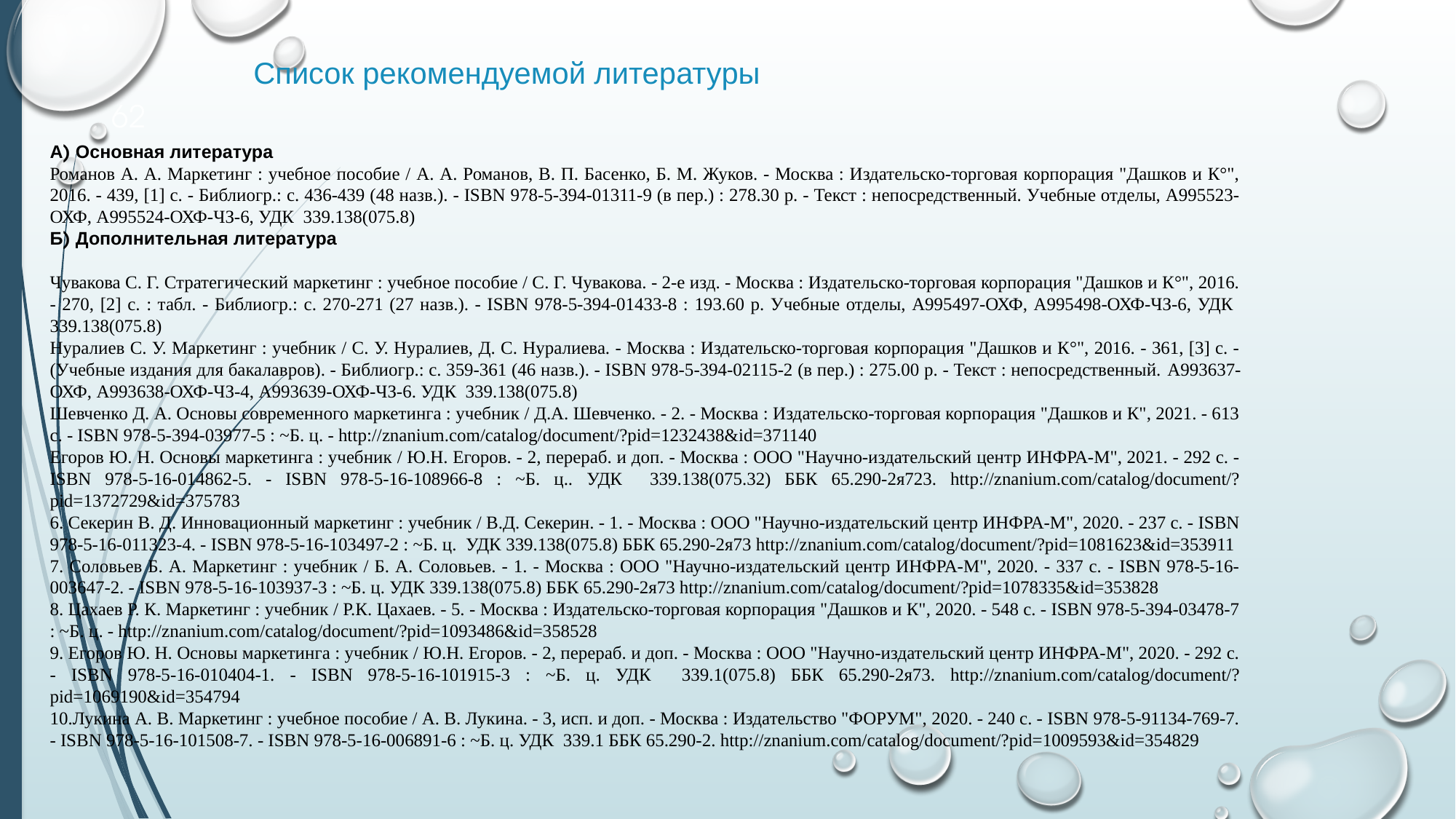

# Список рекомендуемой литературы
62
А) Основная литература
Романов А. А. Маркетинг : учебное пособие / А. А. Романов, В. П. Басенко, Б. М. Жуков. - Москва : Издательско-торговая корпорация "Дашков и К°", 2016. - 439, [1] с. - Библиогр.: с. 436-439 (48 назв.). - ISBN 978-5-394-01311-9 (в пер.) : 278.30 р. - Текст : непосредственный. Учебные отделы, A995523-ОХФ, A995524-ОХФ-ЧЗ-6, УДК  339.138(075.8)
Б) Дополнительная литература

Чувакова С. Г. Стратегический маркетинг : учебное пособие / С. Г. Чувакова. - 2-е изд. - Москва : Издательско-торговая корпорация "Дашков и К°", 2016. - 270, [2] с. : табл. - Библиогр.: с. 270-271 (27 назв.). - ISBN 978-5-394-01433-8 : 193.60 р. Учебные отделы, A995497-ОХФ, A995498-ОХФ-ЧЗ-6, УДК  339.138(075.8)
Нуралиев С. У. Маркетинг : учебник / С. У. Нуралиев, Д. С. Нуралиева. - Москва : Издательско-торговая корпорация "Дашков и К°", 2016. - 361, [3] с. - (Учебные издания для бакалавров). - Библиогр.: с. 359-361 (46 назв.). - ISBN 978-5-394-02115-2 (в пер.) : 275.00 р. - Текст : непосредственный. A993637-ОХФ, A993638-ОХФ-ЧЗ-4, A993639-ОХФ-ЧЗ-6. УДК  339.138(075.8)
Шевченко Д. А. Основы современного маркетинга : учебник / Д.А. Шевченко. - 2. - Москва : Издательско-торговая корпорация "Дашков и К", 2021. - 613 с. - ISBN 978-5-394-03977-5 : ~Б. ц. - http://znanium.com/catalog/document/?pid=1232438&id=371140
Егоров Ю. Н. Основы маркетинга : учебник / Ю.Н. Егоров. - 2, перераб. и доп. - Москва : ООО "Научно-издательский центр ИНФРА-М", 2021. - 292 с. - ISBN 978-5-16-014862-5. - ISBN 978-5-16-108966-8 : ~Б. ц.. УДК  339.138(075.32) ББК 65.290-2я723. http://znanium.com/catalog/document/?pid=1372729&id=375783
6. Секерин В. Д. Инновационный маркетинг : учебник / В.Д. Секерин. - 1. - Москва : ООО "Научно-издательский центр ИНФРА-М", 2020. - 237 с. - ISBN 978-5-16-011323-4. - ISBN 978-5-16-103497-2 : ~Б. ц.  УДК 339.138(075.8) ББК 65.290-2я73 http://znanium.com/catalog/document/?pid=1081623&id=353911
7. Соловьев Б. А. Маркетинг : учебник / Б. А. Соловьев. - 1. - Москва : ООО "Научно-издательский центр ИНФРА-М", 2020. - 337 с. - ISBN 978-5-16-003647-2. - ISBN 978-5-16-103937-3 : ~Б. ц. УДК 339.138(075.8) ББК 65.290-2я73 http://znanium.com/catalog/document/?pid=1078335&id=353828
8. Цахаев Р. К. Маркетинг : учебник / Р.К. Цахаев. - 5. - Москва : Издательско-торговая корпорация "Дашков и К", 2020. - 548 с. - ISBN 978-5-394-03478-7 : ~Б. ц. - http://znanium.com/catalog/document/?pid=1093486&id=358528
9. Егоров Ю. Н. Основы маркетинга : учебник / Ю.Н. Егоров. - 2, перераб. и доп. - Москва : ООО "Научно-издательский центр ИНФРА-М", 2020. - 292 с. - ISBN 978-5-16-010404-1. - ISBN 978-5-16-101915-3 : ~Б. ц. УДК  339.1(075.8) ББК 65.290-2я73. http://znanium.com/catalog/document/?pid=1069190&id=354794
10.Лукина А. В. Маркетинг : учебное пособие / А. В. Лукина. - 3, исп. и доп. - Москва : Издательство "ФОРУМ", 2020. - 240 с. - ISBN 978-5-91134-769-7. - ISBN 978-5-16-101508-7. - ISBN 978-5-16-006891-6 : ~Б. ц. УДК  339.1 ББК 65.290-2. http://znanium.com/catalog/document/?pid=1009593&id=354829